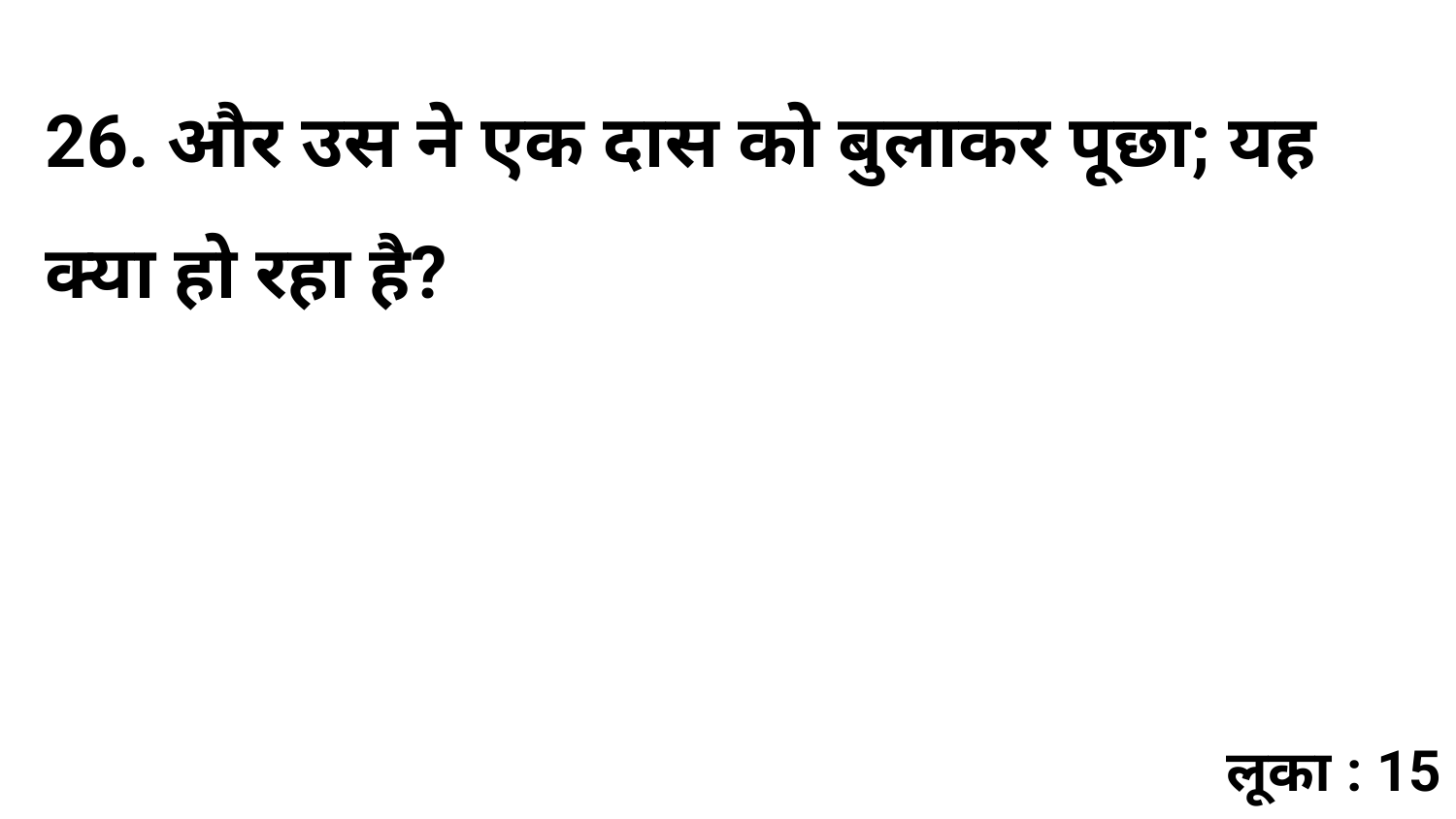

26. और उस ने एक दास को बुलाकर पूछा; यह क्या हो रहा है?
लूका : 15